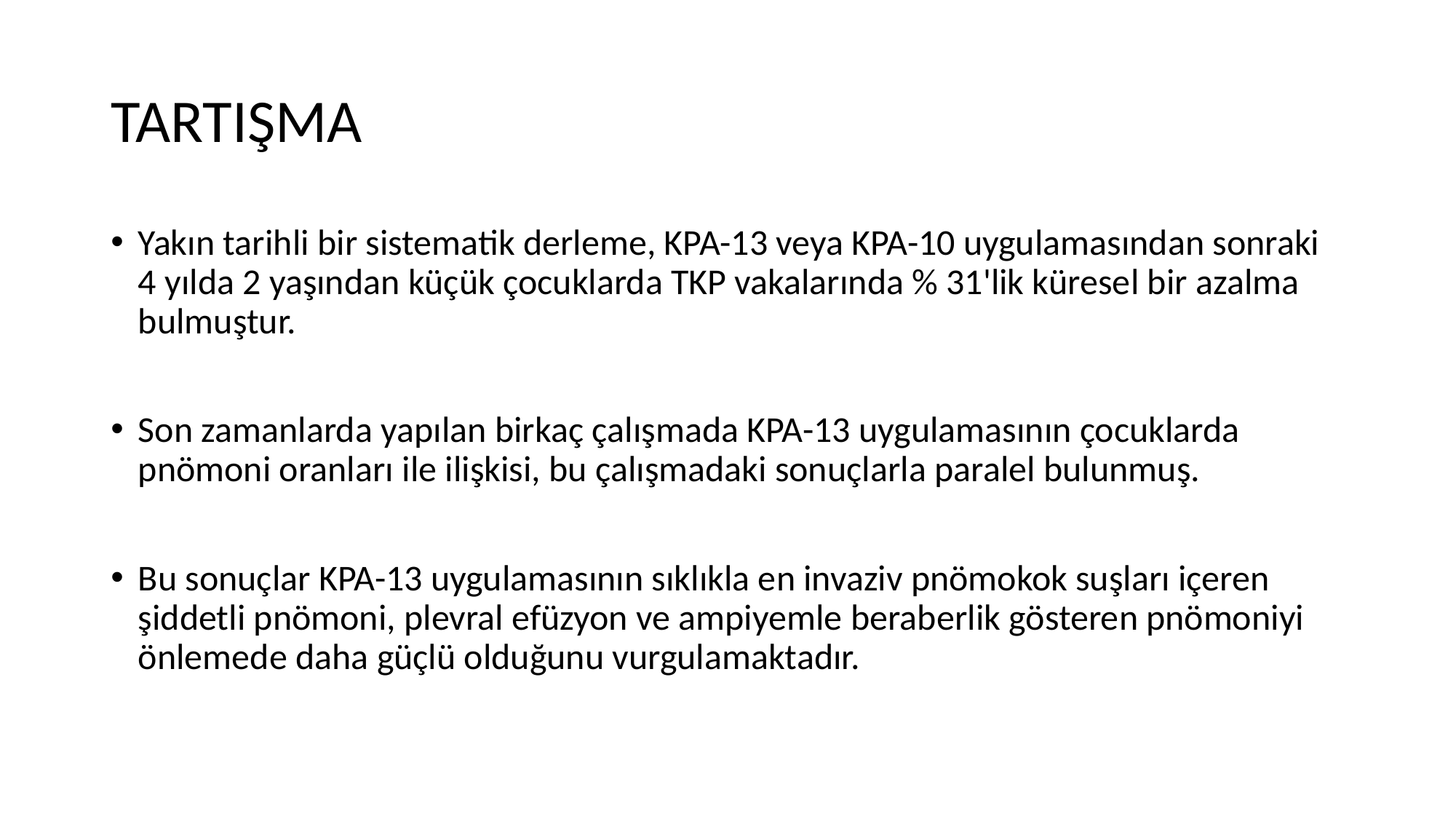

# TARTIŞMA
Yakın tarihli bir sistematik derleme, KPA-13 veya KPA-10 uygulamasından sonraki 4 yılda 2 yaşından küçük çocuklarda TKP vakalarında % 31'lik küresel bir azalma bulmuştur.

Son zamanlarda yapılan birkaç çalışmada KPA-13 uygulamasının çocuklarda pnömoni oranları ile ilişkisi, bu çalışmadaki sonuçlarla paralel bulunmuş.

Bu sonuçlar KPA-13 uygulamasının sıklıkla en invaziv pnömokok suşları içeren şiddetli pnömoni, plevral efüzyon ve ampiyemle beraberlik gösteren pnömoniyi önlemede daha güçlü olduğunu vurgulamaktadır.